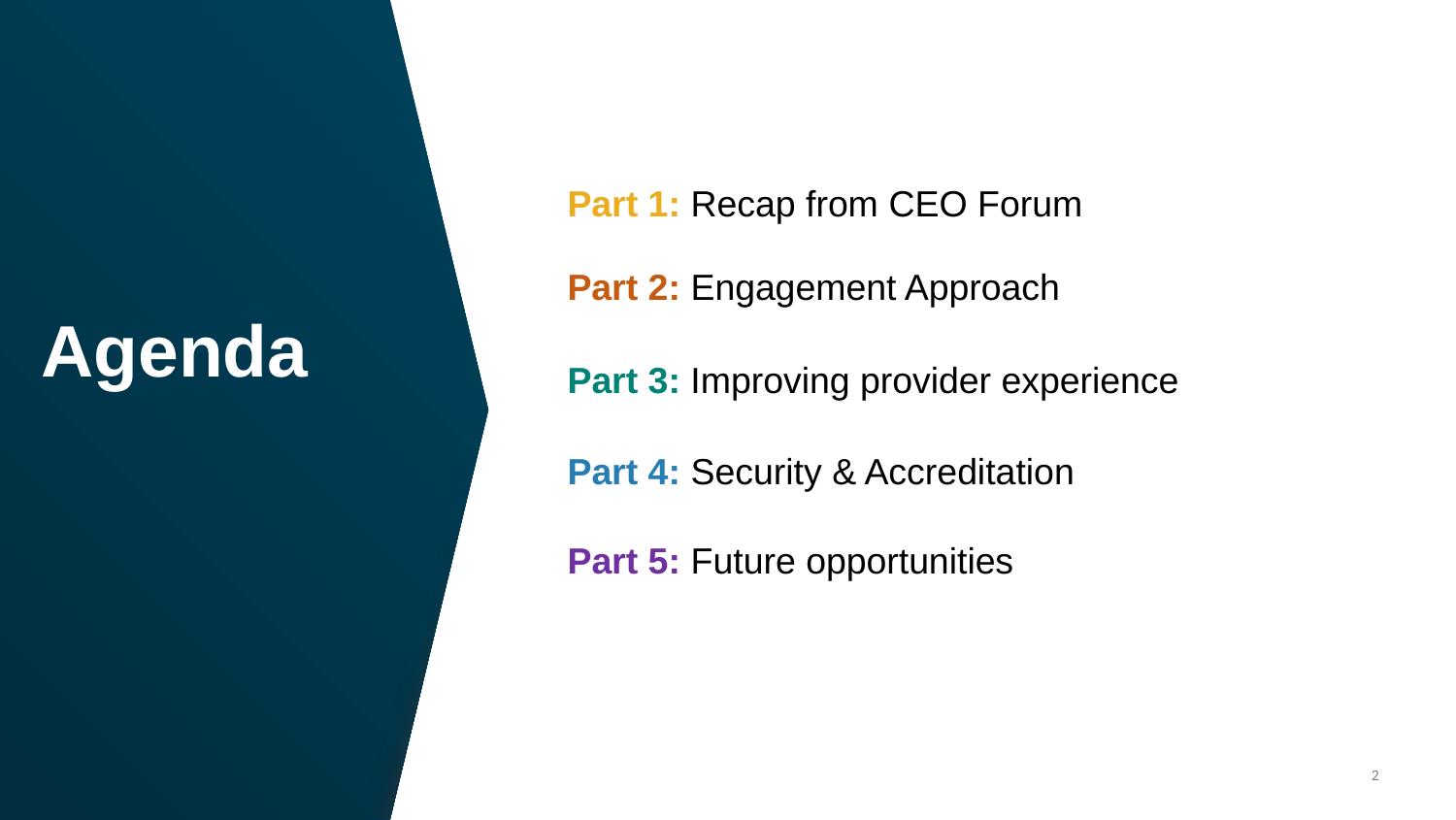

Part 1: Recap from CEO Forum
Part 2: Engagement Approach
# Agenda
Part 3: Improving provider experience
Part 4: Security & Accreditation
Part 5: Future opportunities
2